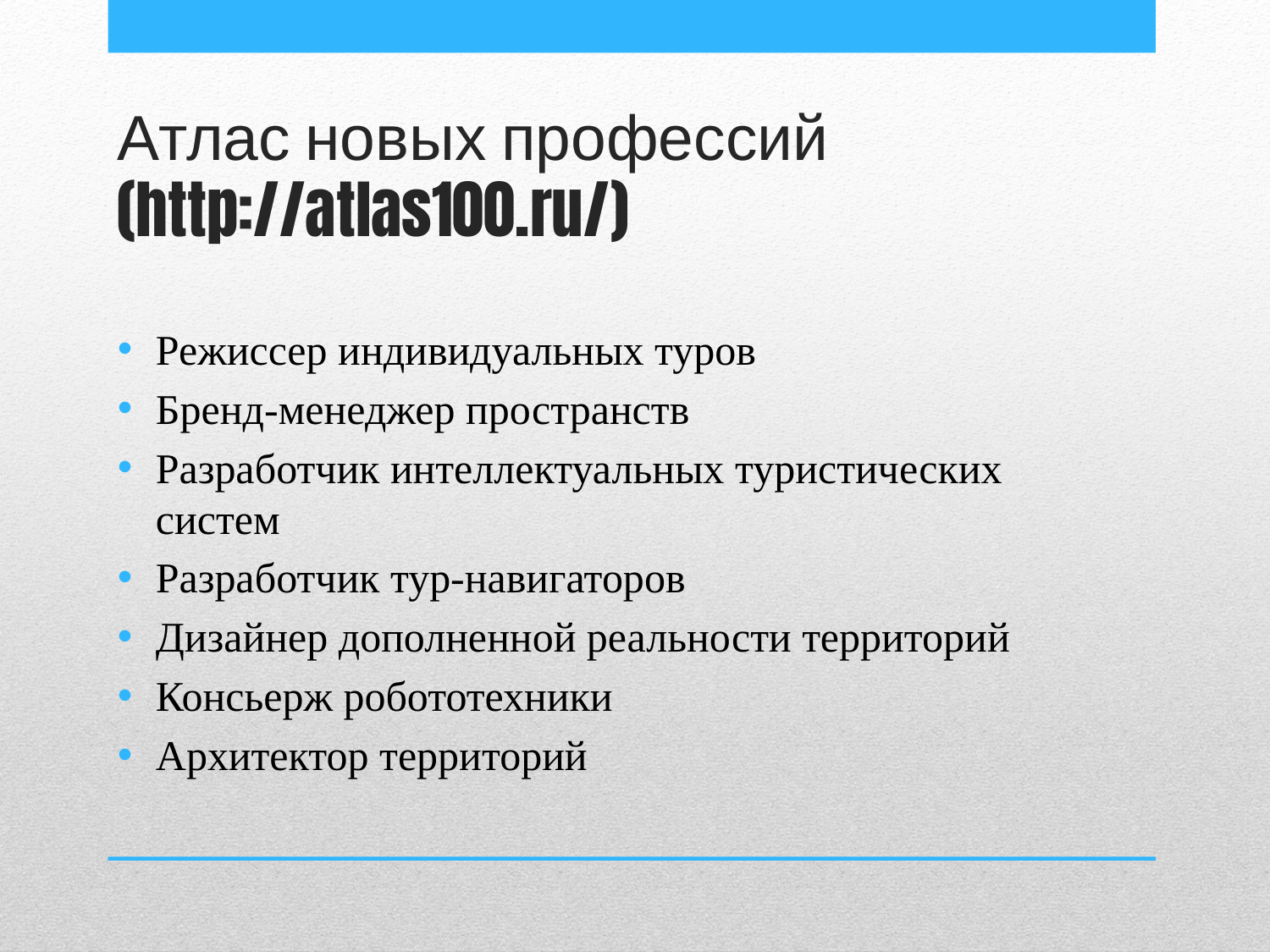

# Атлас новых профессий (http://atlas100.ru/)
Режиссер индивидуальных туров
Бренд-менеджер пространств
Разработчик интеллектуальных туристических систем
Разработчик тур-навигаторов
Дизайнер дополненной реальности территорий
Консьерж робототехники
Архитектор территорий